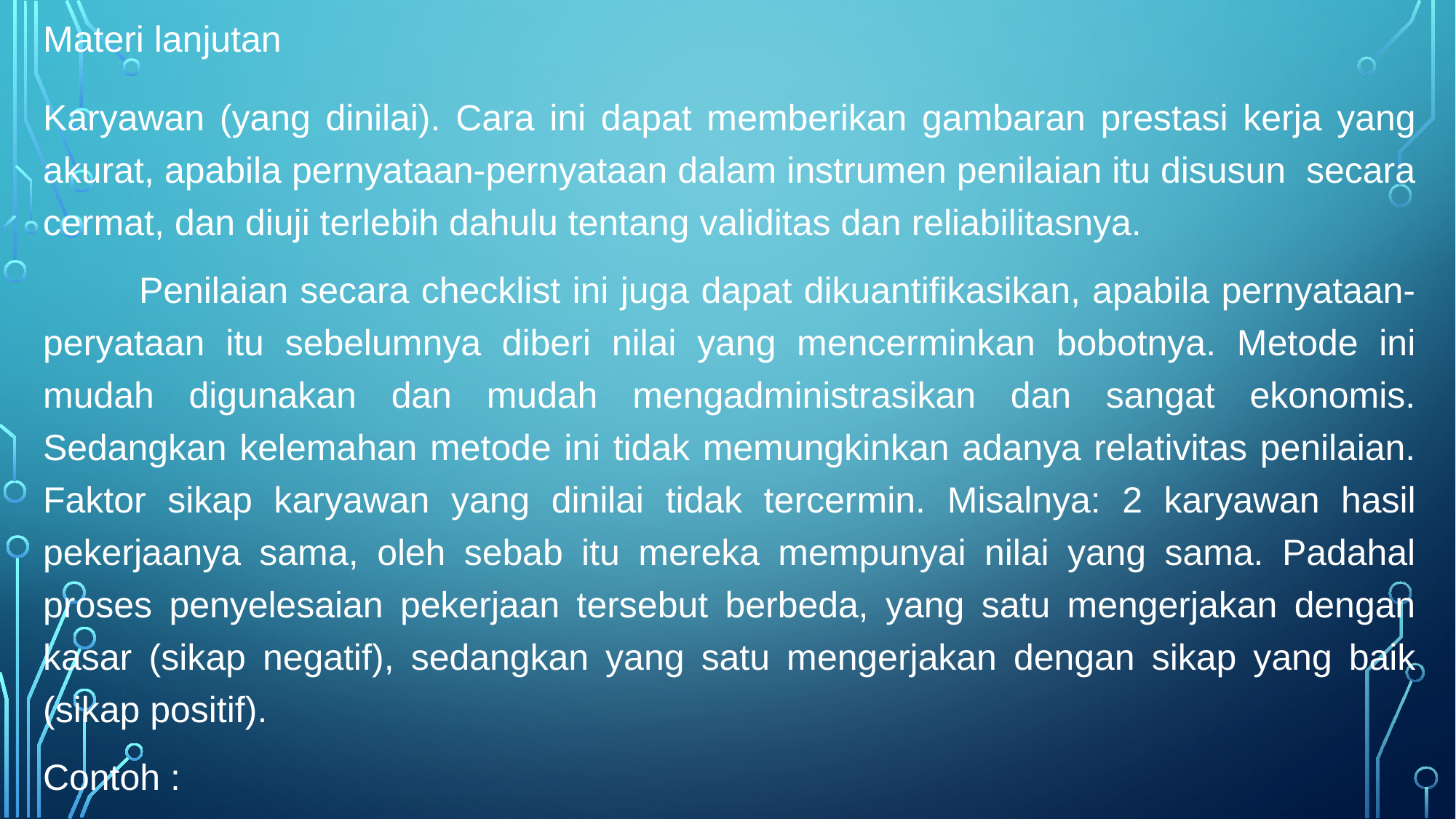

# Materi lanjutan
Karyawan (yang dinilai). Cara ini dapat memberikan gambaran prestasi kerja yang akurat, apabila pernyataan-pernyataan dalam instrumen penilaian itu disusun  secara cermat, dan diuji terlebih dahulu tentang validitas dan reliabilitasnya.
        Penilaian secara checklist ini juga dapat dikuantifikasikan, apabila pernyataan-peryataan itu sebelumnya diberi nilai yang mencerminkan bobotnya. Metode ini mudah digunakan dan mudah mengadministrasikan dan sangat ekonomis. Sedangkan kelemahan metode ini tidak memungkinkan adanya relativitas penilaian. Faktor sikap karyawan yang dinilai tidak tercermin. Misalnya: 2 karyawan hasil pekerjaanya sama, oleh sebab itu mereka mempunyai nilai yang sama. Padahal proses penyelesaian pekerjaan tersebut berbeda, yang satu mengerjakan dengan kasar (sikap negatif), sedangkan yang satu mengerjakan dengan sikap yang baik (sikap positif).
Contoh :